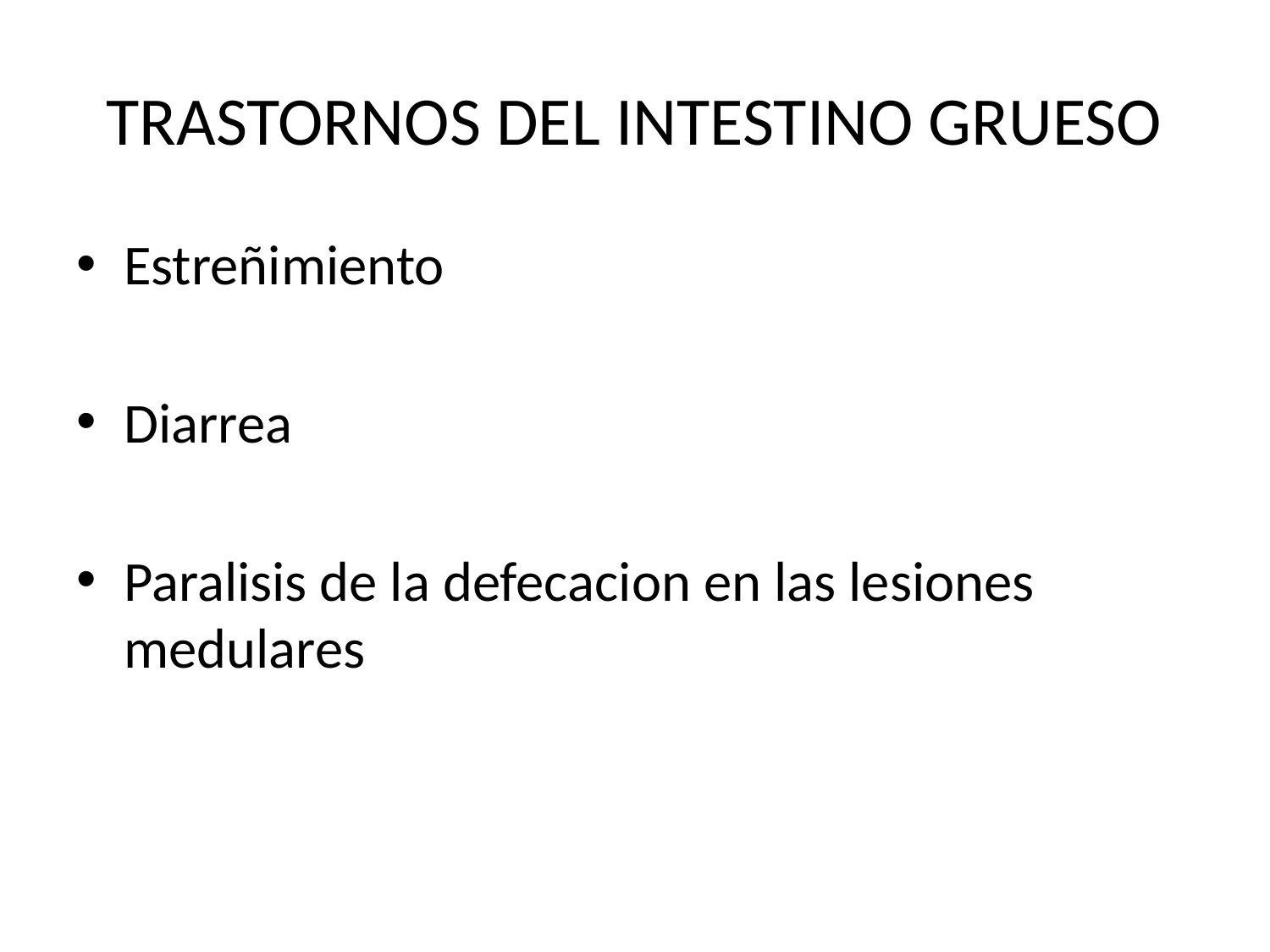

# TRASTORNOS DEL INTESTINO GRUESO
Estreñimiento

Diarrea

Paralisis de la defecacion en las lesiones medulares